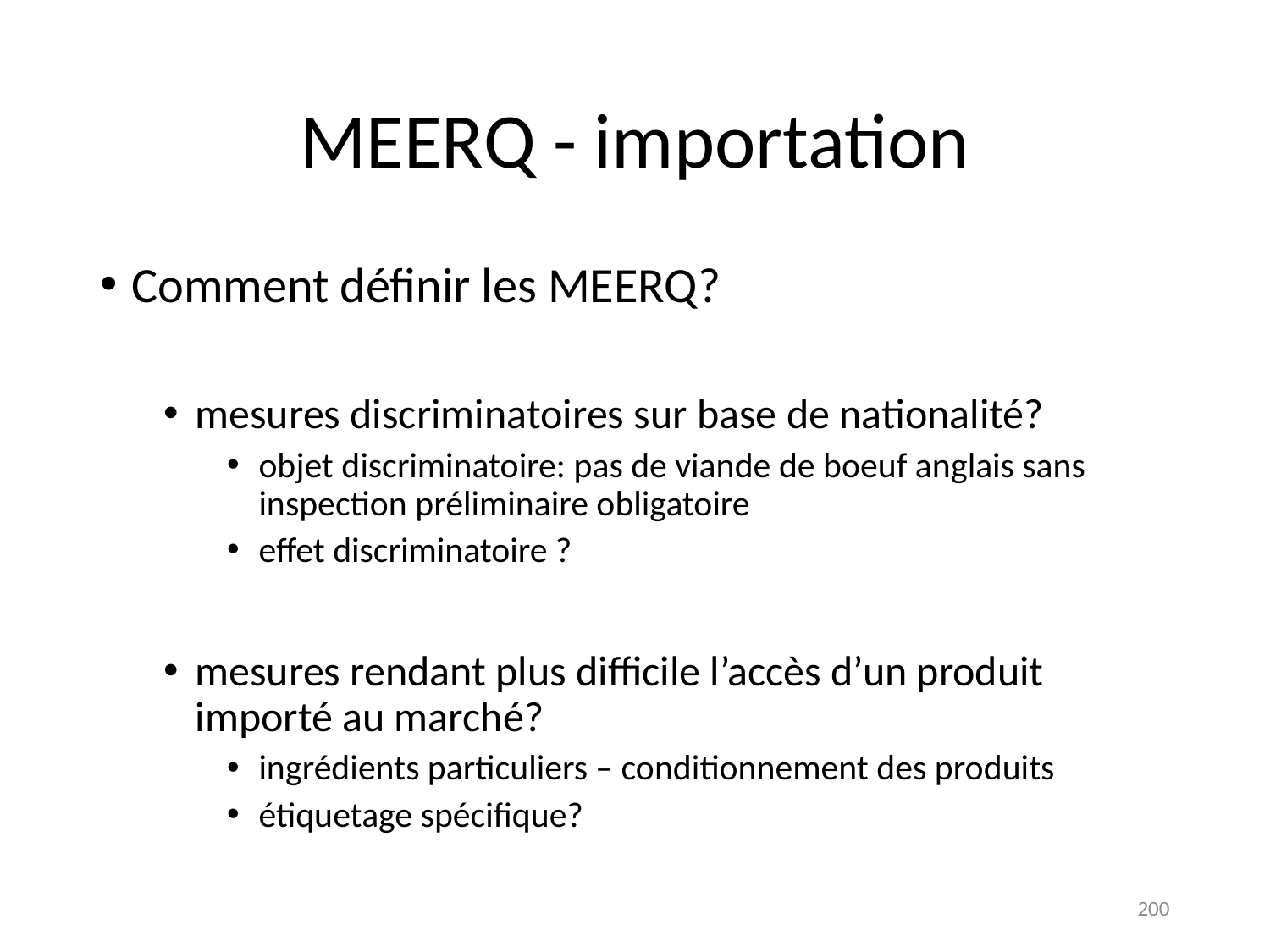

# MEERQ - importation
Comment définir les MEERQ?

mesures discriminatoires sur base de nationalité?
objet discriminatoire: pas de viande de boeuf anglais sans inspection préliminaire obligatoire
effet discriminatoire ?

mesures rendant plus difficile l’accès d’un produit importé au marché?
ingrédients particuliers – conditionnement des produits
étiquetage spécifique?

200